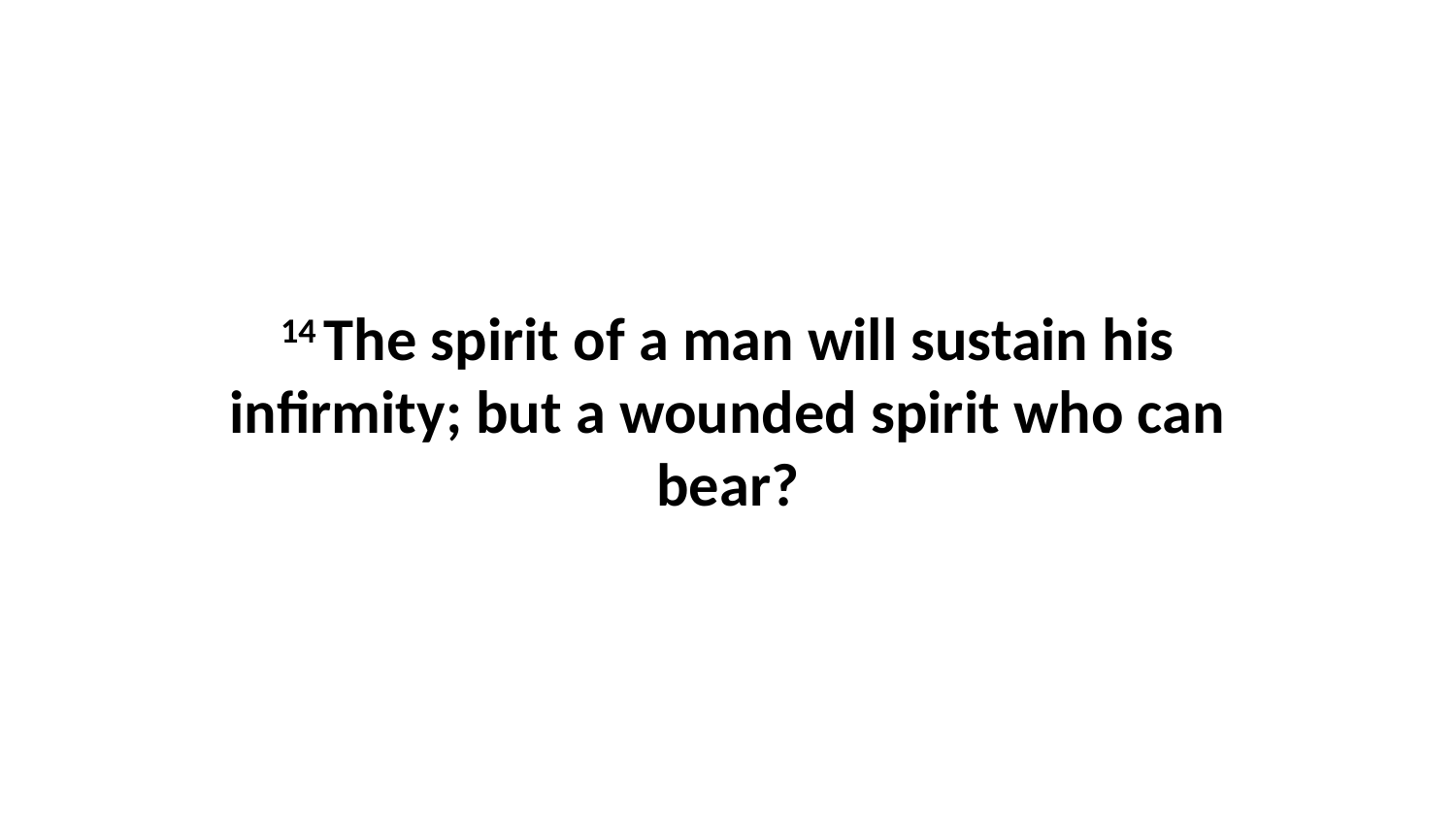

14 The spirit of a man will sustain his infirmity; but a wounded spirit who can bear?